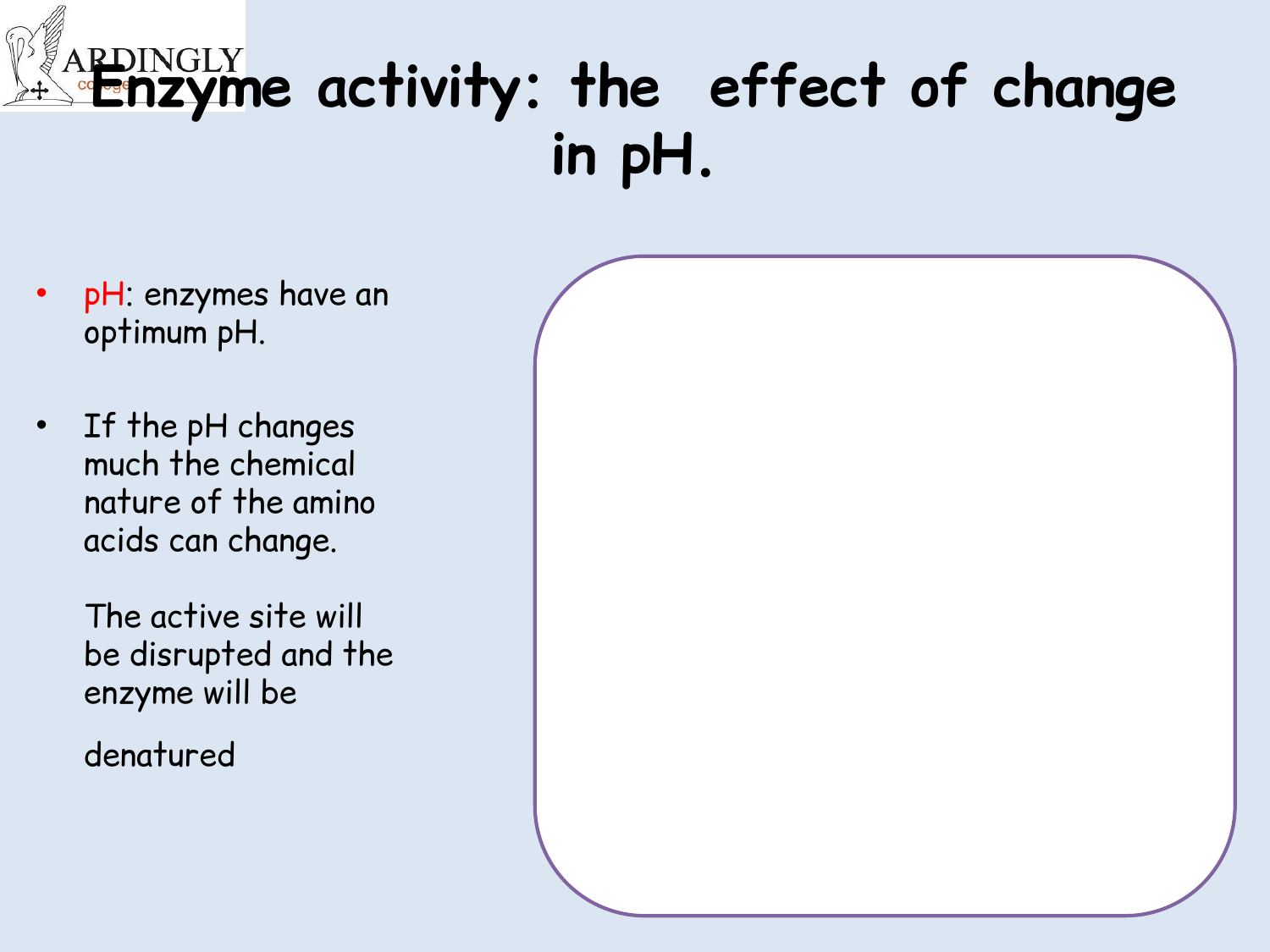

# Enzyme activity: the  effect of change in pH.

pH: enzymes have an optimum pH.

If the pH changes much the chemical nature of the amino acids can change.
The active site will be disrupted and the enzyme will be denatured